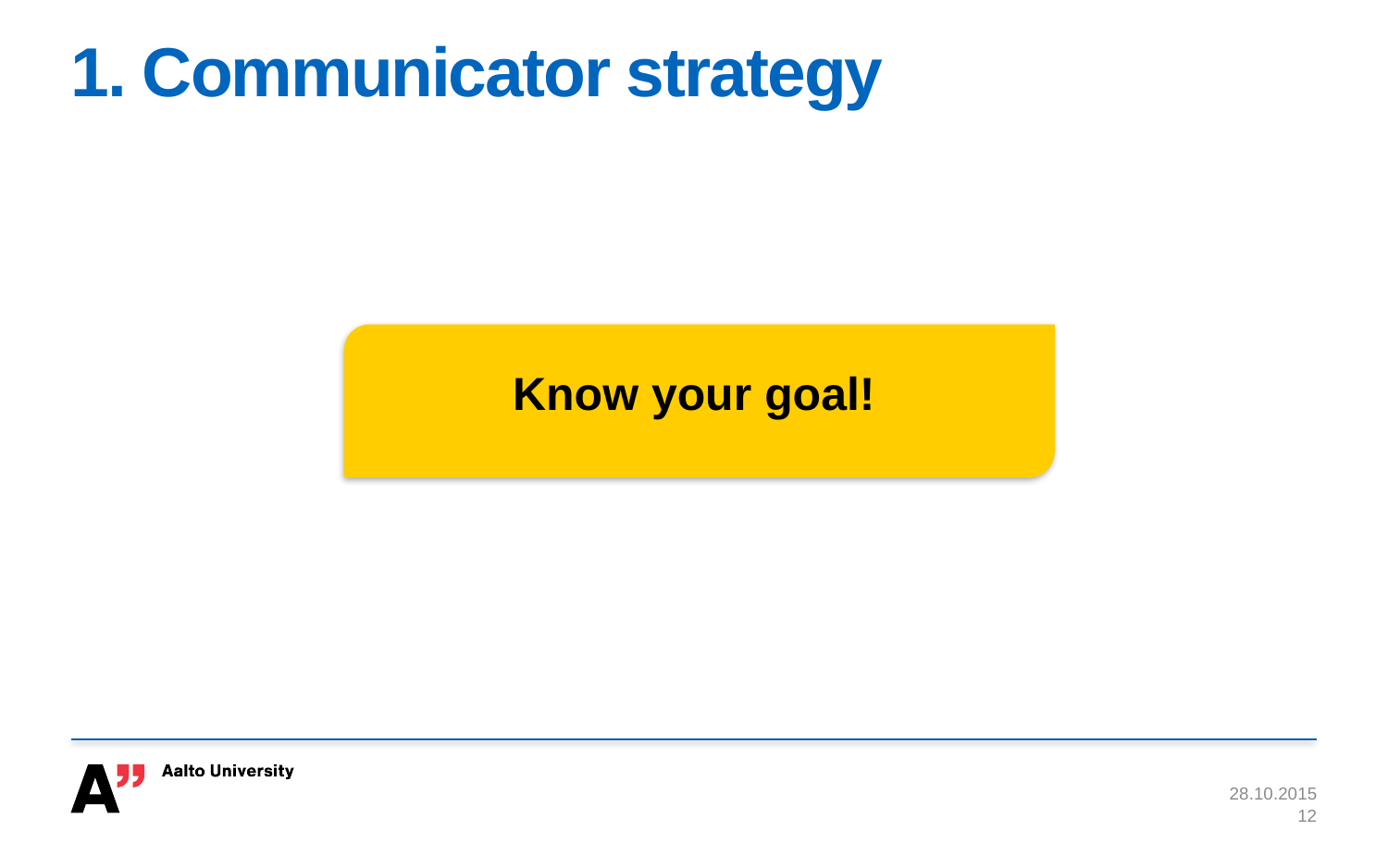

# 1. Communicator strategy

Know your goal!

28.10.2015
12